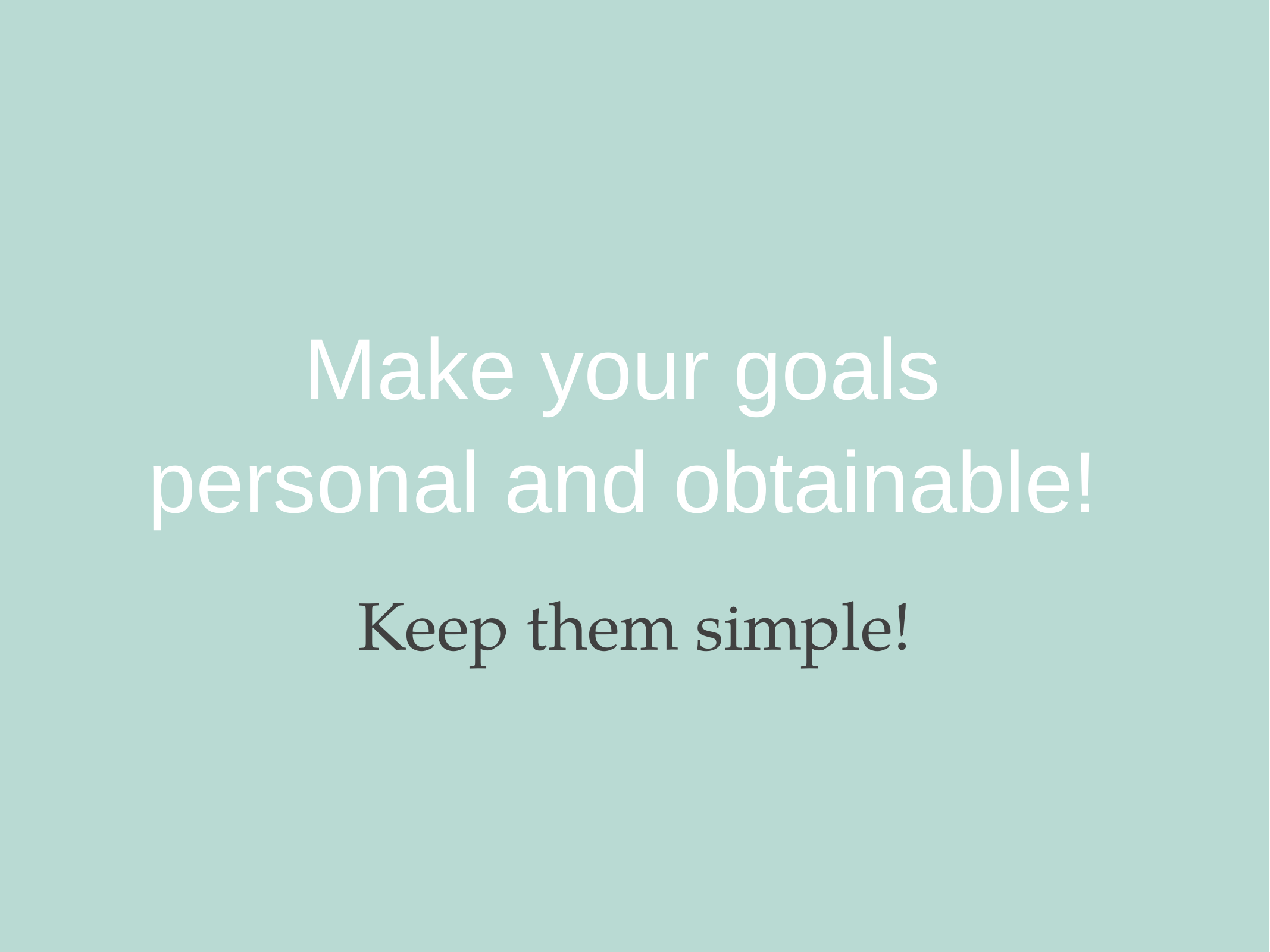

# Make your goals
personal and obtainable!
Keep them simple!